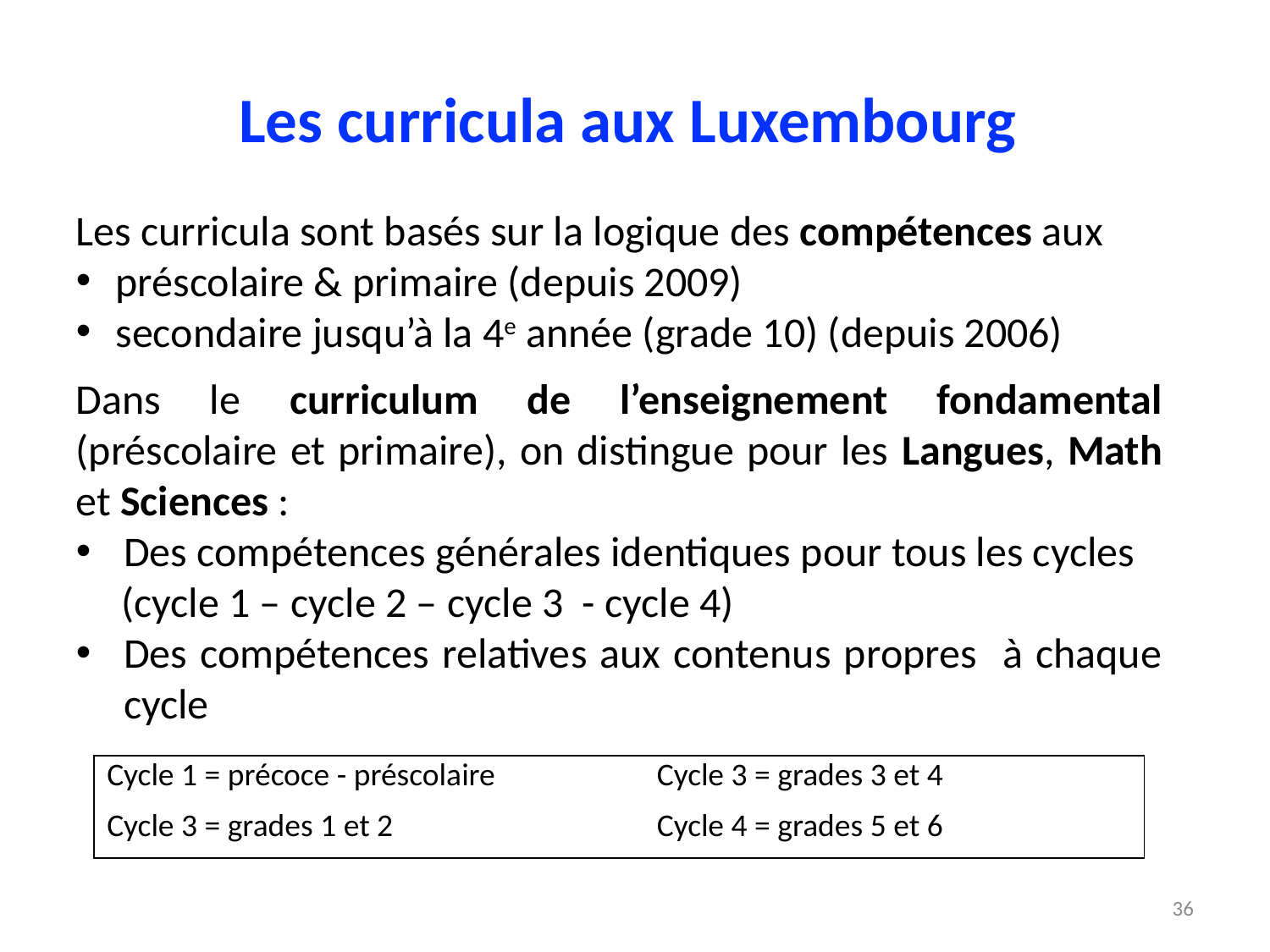

# Les curricula aux Luxembourg
Les curricula sont basés sur la logique des compétences aux
préscolaire & primaire (depuis 2009)
secondaire jusqu’à la 4e année (grade 10) (depuis 2006)

Dans le curriculum de l’enseignement fondamental (préscolaire et primaire), on distingue pour les Langues, Math et Sciences :
Des compétences générales identiques pour tous les cycles
(cycle 1 – cycle 2 – cycle 3  - cycle 4)
Des compétences relatives aux contenus propres  à chaque cycle

| Cycle 1 = précoce - préscolaire | Cycle 3 = grades 3 et 4 |
| --- | --- |
| Cycle 3 = grades 1 et 2 | Cycle 4 = grades 5 et 6 |
36